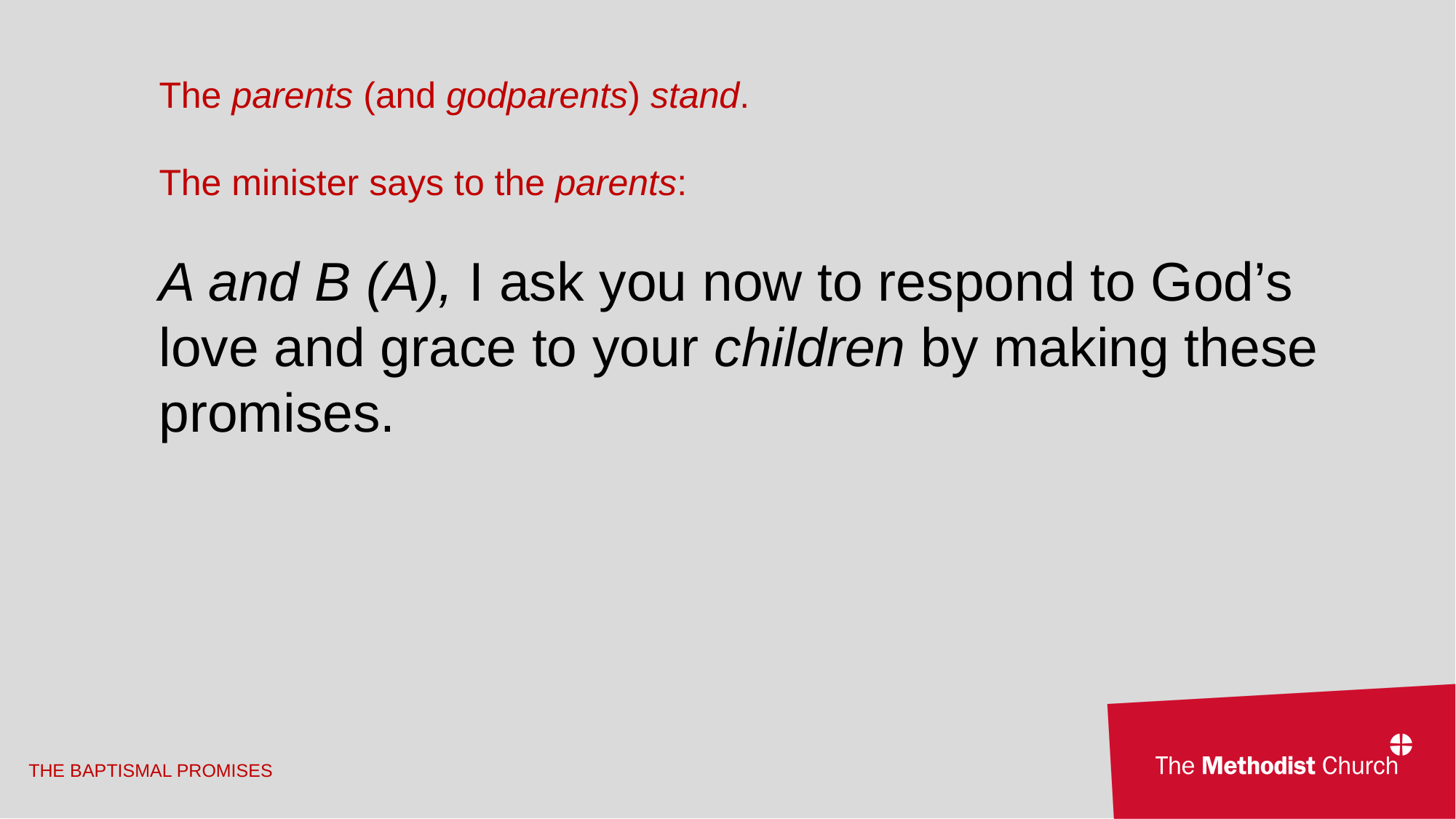

The parents (and godparents) stand.

The minister says to the parents:

A and B (A), I ask you now to respond to God’s love and grace to your children by making these promises.